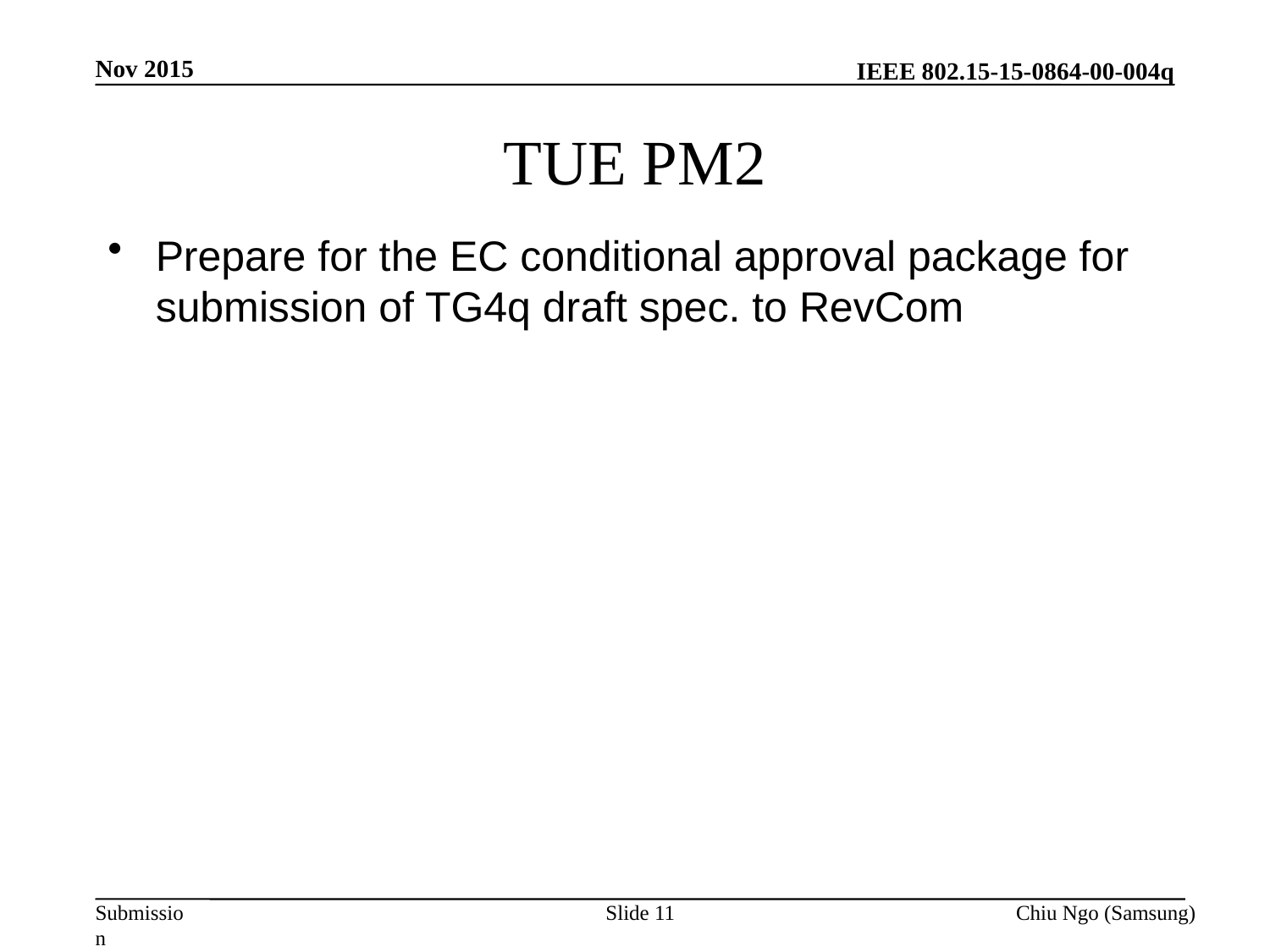

Nov 2015
# TUE PM2
Prepare for the EC conditional approval package for submission of TG4q draft spec. to RevCom
Slide 11
Chiu Ngo (Samsung)